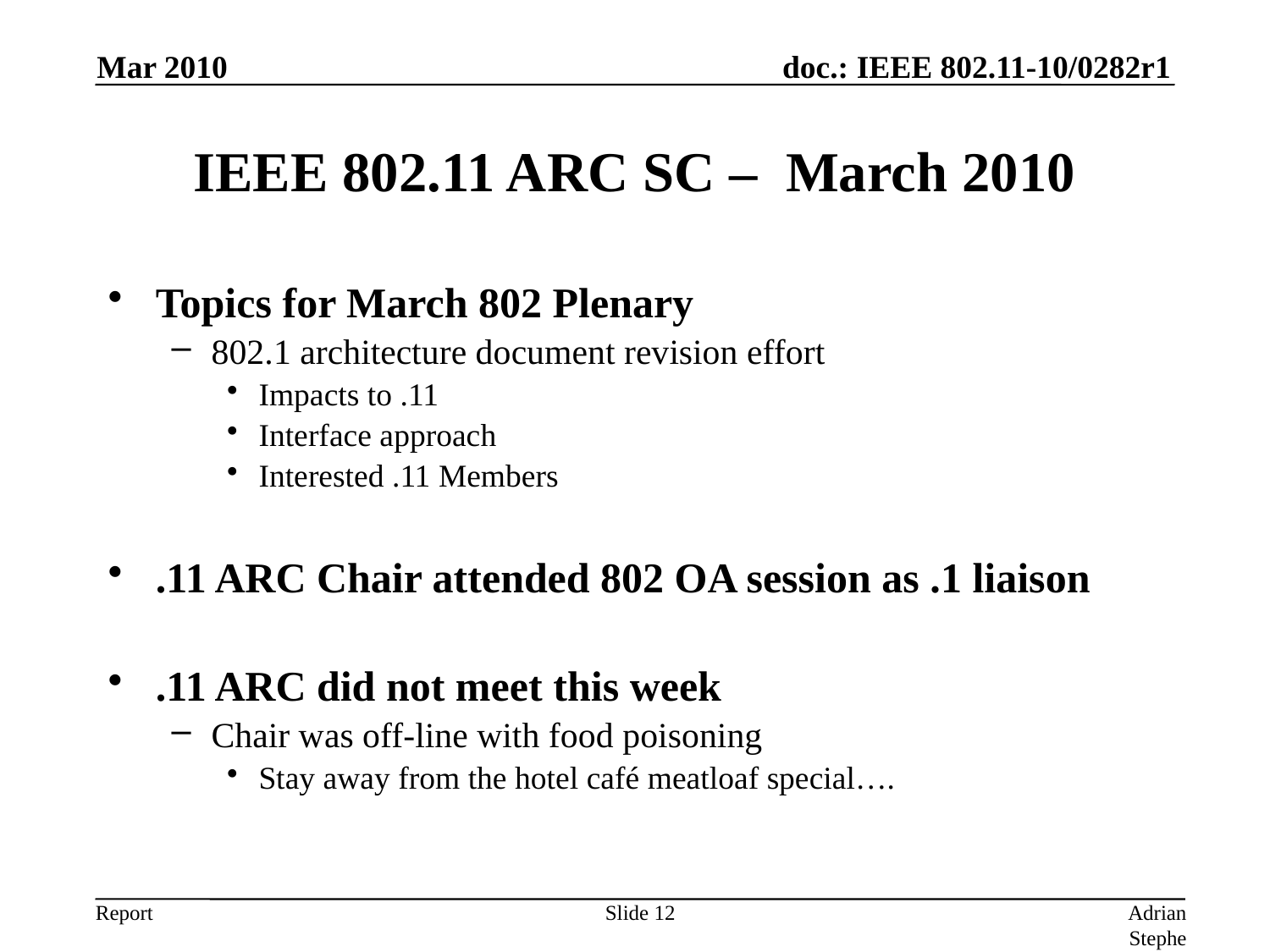

IEEE 802.11 ARC SC –  March 2010
Topics for March 802 Plenary
802.1 architecture document revision effort
Impacts to .11
Interface approach
Interested .11 Members

.11 ARC Chair attended 802 OA session as .1 liaison

.11 ARC did not meet this week
Chair was off-line with food poisoning
Stay away from the hotel café meatloaf special….
Mar 2010
Slide 12
Adrian Stephens, Intel Corporation